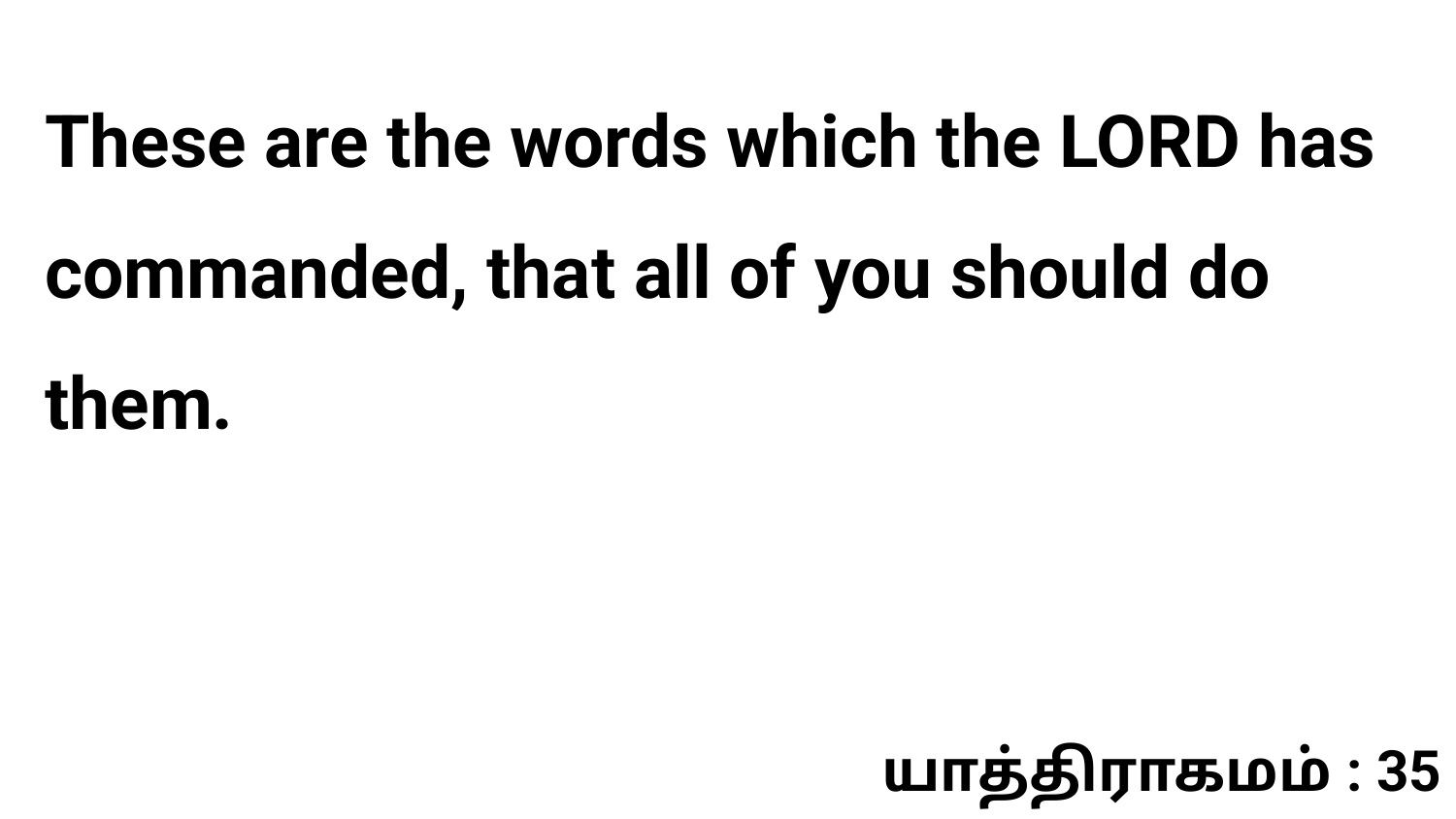

These are the words which the LORD has commanded, that all of you should do them.
யாத்திராகமம் : 35